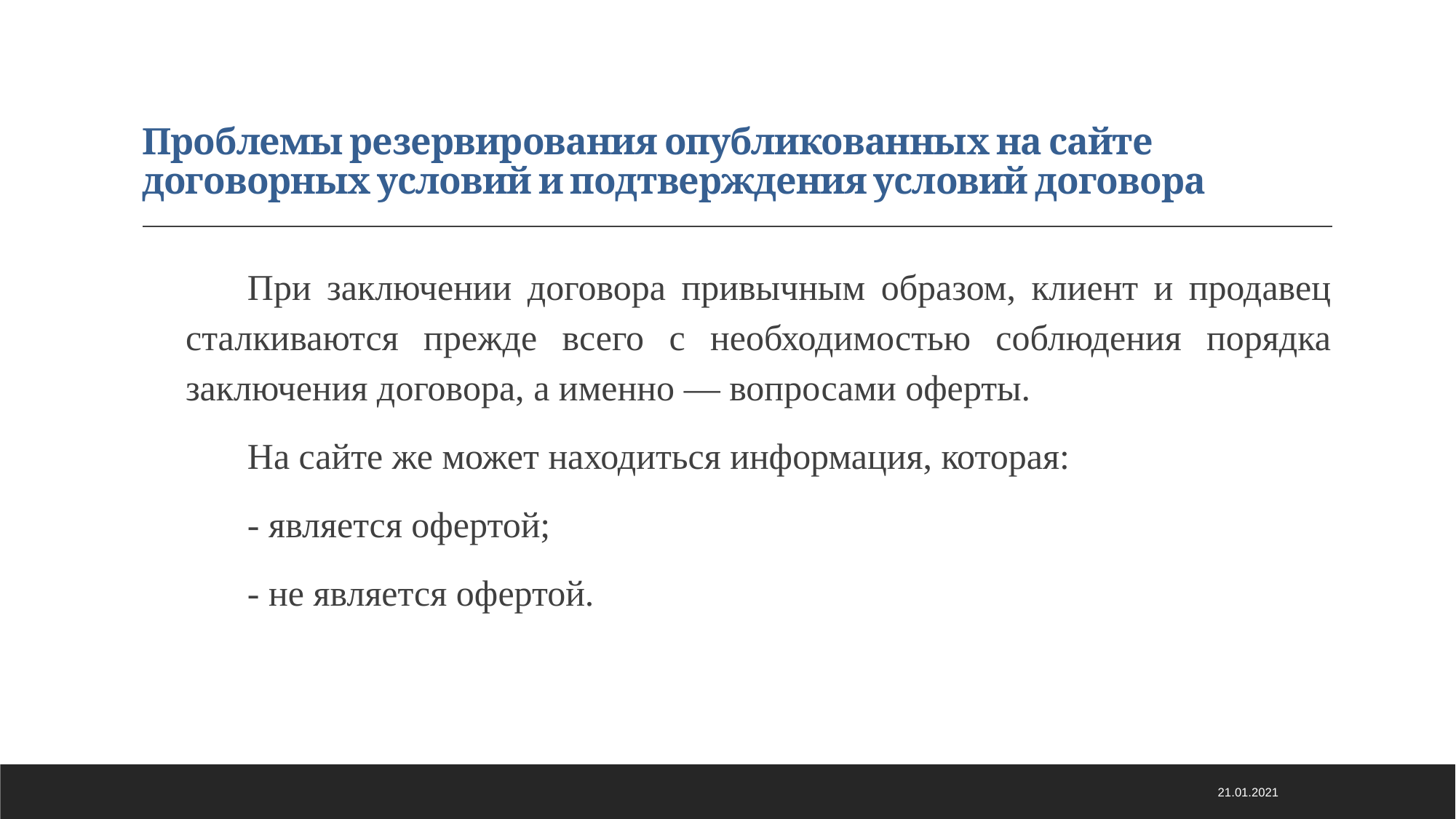

# Проблемы резервирования опубликованных на сайте договорных условий и подтверждения условий договора
При заключении договора привычным образом, клиент и продавец сталкиваются прежде всего с необходимостью соблюдения порядка заключения договора, а именно — вопросами оферты.
На сайте же может находиться информация, которая:
- является офертой;
- не является офертой.

21.01.2021